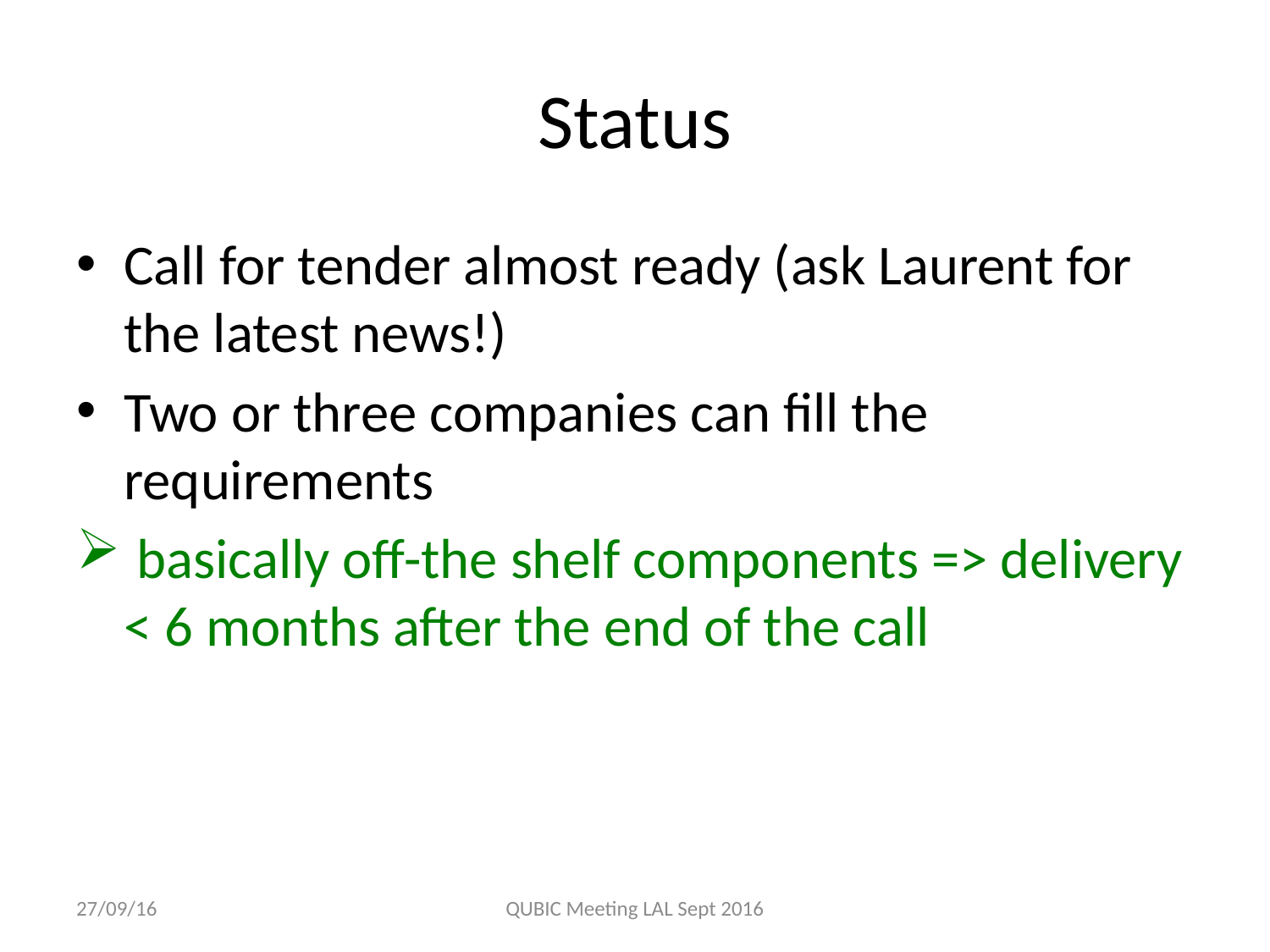

# Status
Call for tender almost ready (ask Laurent for the latest news!)
Two or three companies can fill the requirements
 basically off-the shelf components => delivery < 6 months after the end of the call
27/09/16
QUBIC Meeting LAL Sept 2016